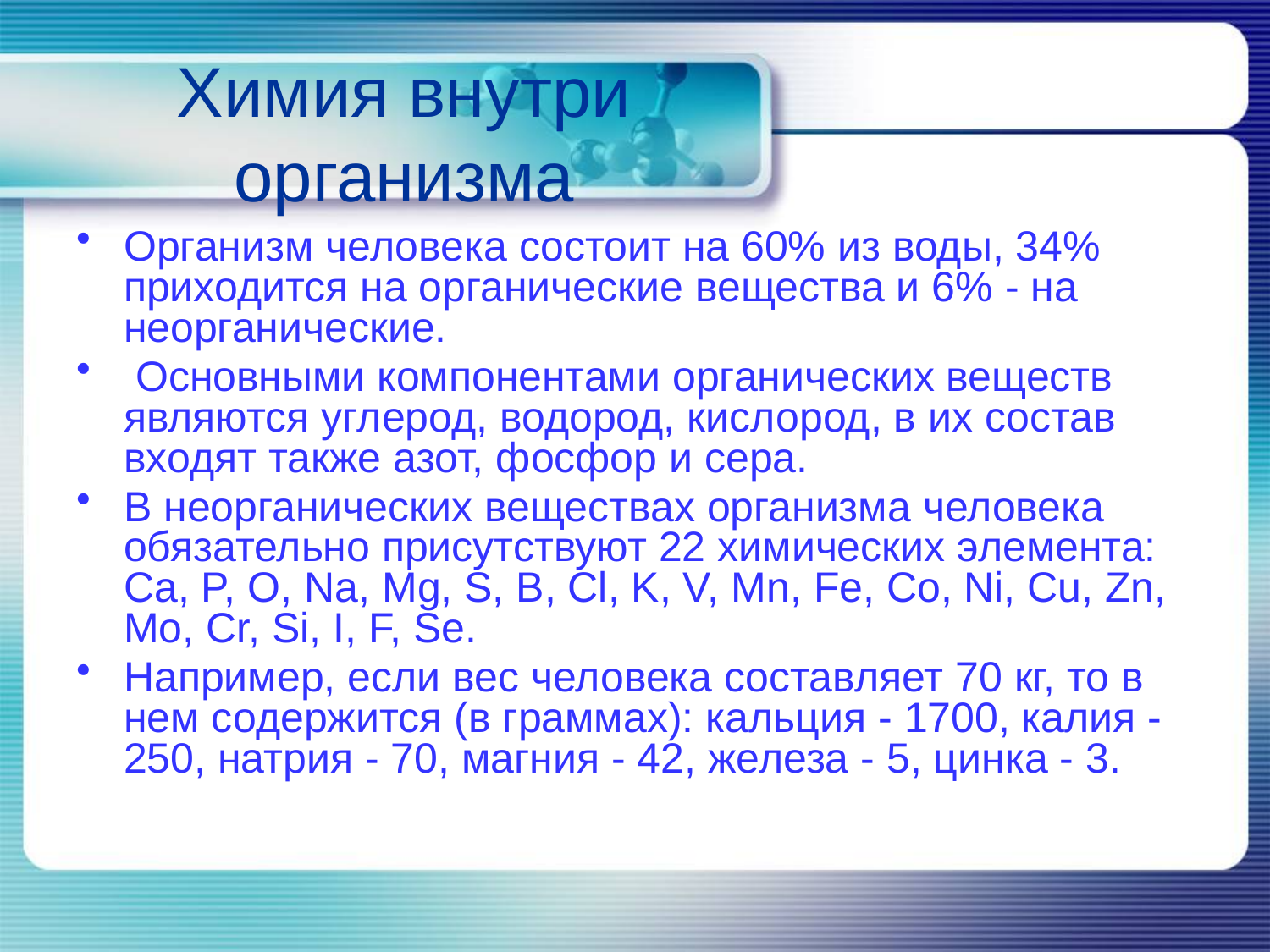

# Химия внутри организма
Организм человека состоит на 60% из воды, 34% приходится на органические вещества и 6% - на неорганические.
 Основными компонентами органических веществ являются углерод, водород, кислород, в их состав входят также азот, фосфор и сера.
В неорганических веществах организма человека обязательно присутствуют 22 химических элемента: Ca, P, O, Na, Mg, S, B, Cl, K, V, Mn, Fe, Co, Ni, Cu, Zn, Mo, Cr, Si, I, F, Se.
Например, если вес человека составляет 70 кг, то в нем содержится (в граммах): кальция - 1700, калия - 250, натрия - 70, магния - 42, железа - 5, цинка - 3.